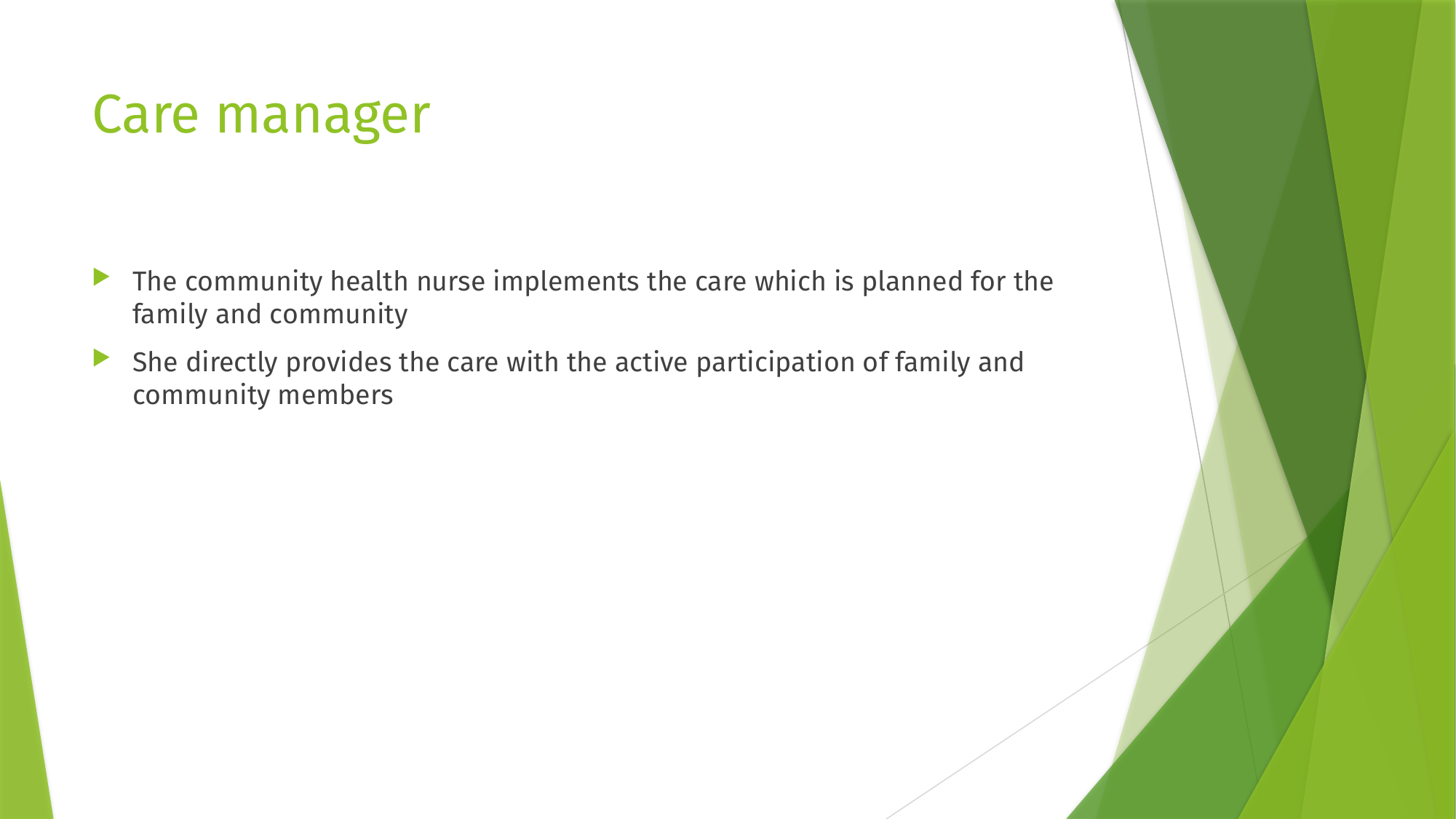

# Care manager
The community health nurse implements the care which is planned for the family and community
She directly provides the care with the active participation of family and community members